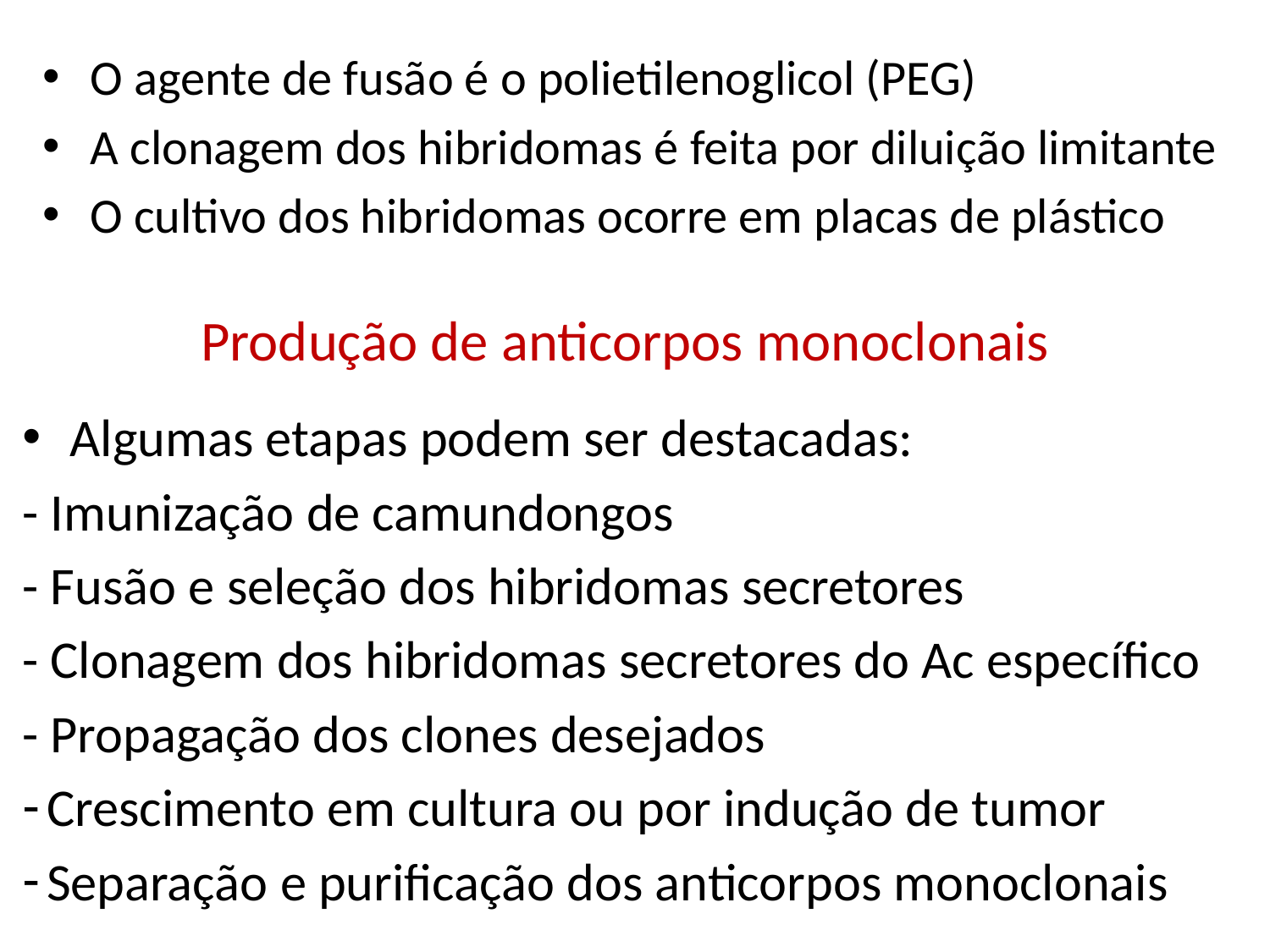

O agente de fusão é o polietilenoglicol (PEG)
A clonagem dos hibridomas é feita por diluição limitante
O cultivo dos hibridomas ocorre em placas de plástico
Produção de anticorpos monoclonais
Algumas etapas podem ser destacadas:
- Imunização de camundongos
- Fusão e seleção dos hibridomas secretores
- Clonagem dos hibridomas secretores do Ac específico
- Propagação dos clones desejados
Crescimento em cultura ou por indução de tumor
Separação e purificação dos anticorpos monoclonais